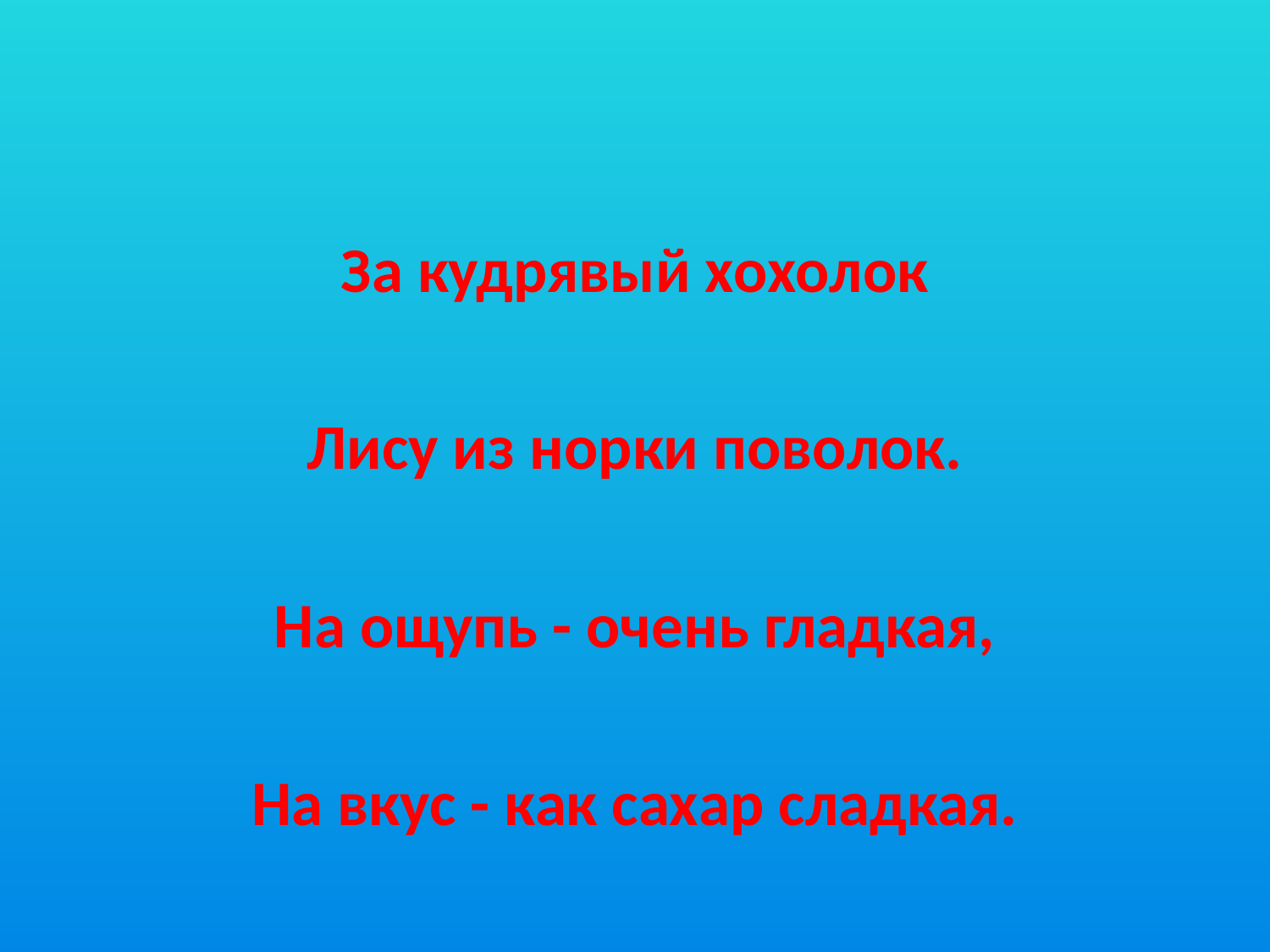

#
За кудрявый хохолок

Лису из норки поволок.

На ощупь - очень гладкая,

На вкус - как сахар сладкая.